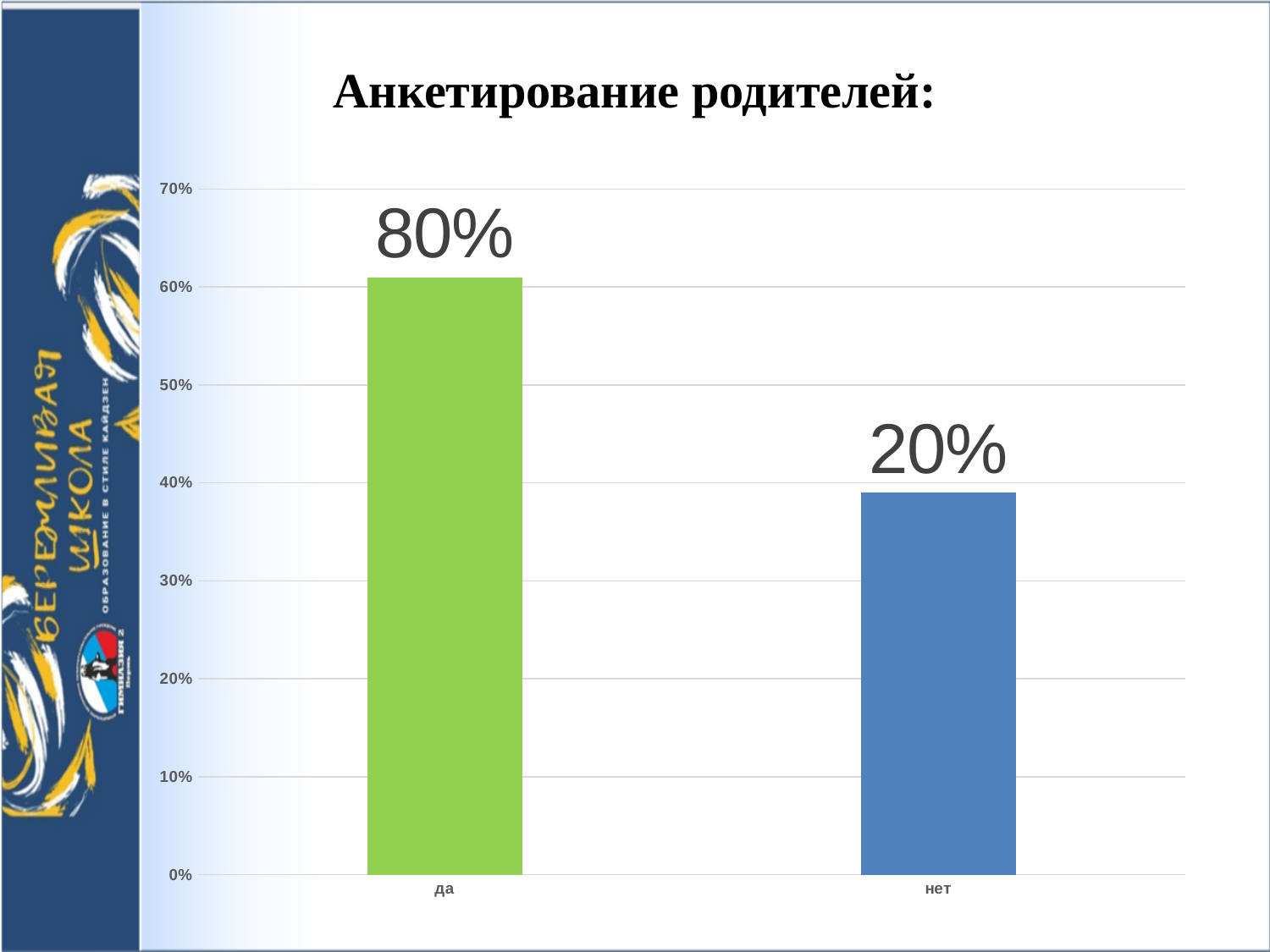

# Анкетирование родителей:

### Chart

| Category |  |
|---|---|
| да | 0.6100000000000002 |
| нет | 0.3900000000000001 |